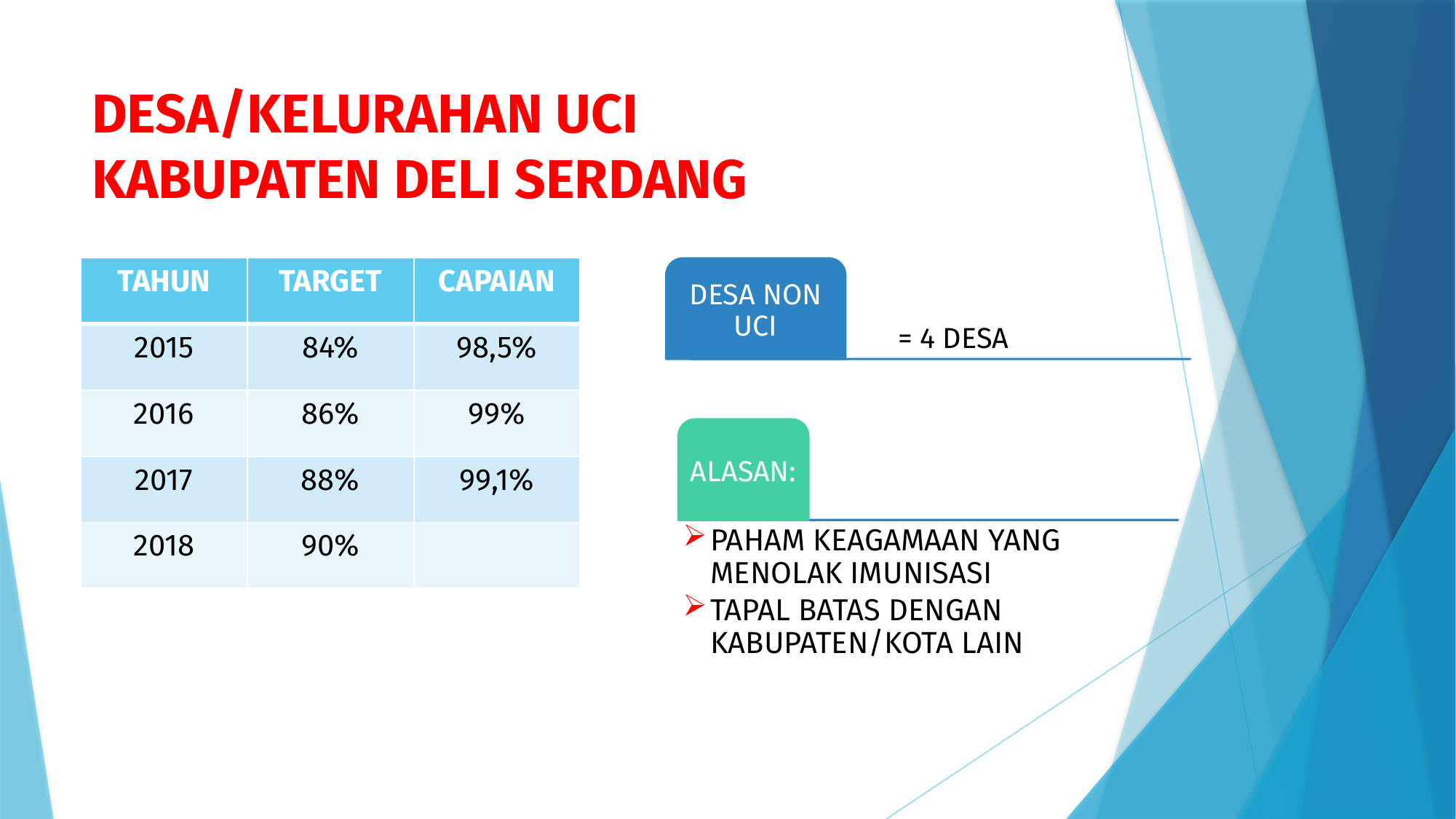

# DESA/KELURAHAN UCI KABUPATEN DELI SERDANG
| TAHUN | TARGET | CAPAIAN |
| --- | --- | --- |
| 2015 | 84% | 98,5% |
| 2016 | 86% | 99% |
| 2017 | 88% | 99,1% |
| 2018 | 90% |  |
= 4 DESA
DESA NON UCI

ALASAN:
PAHAM KEAGAMAAN YANG MENOLAK IMUNISASI
TAPAL BATAS DENGAN KABUPATEN/KOTA LAIN